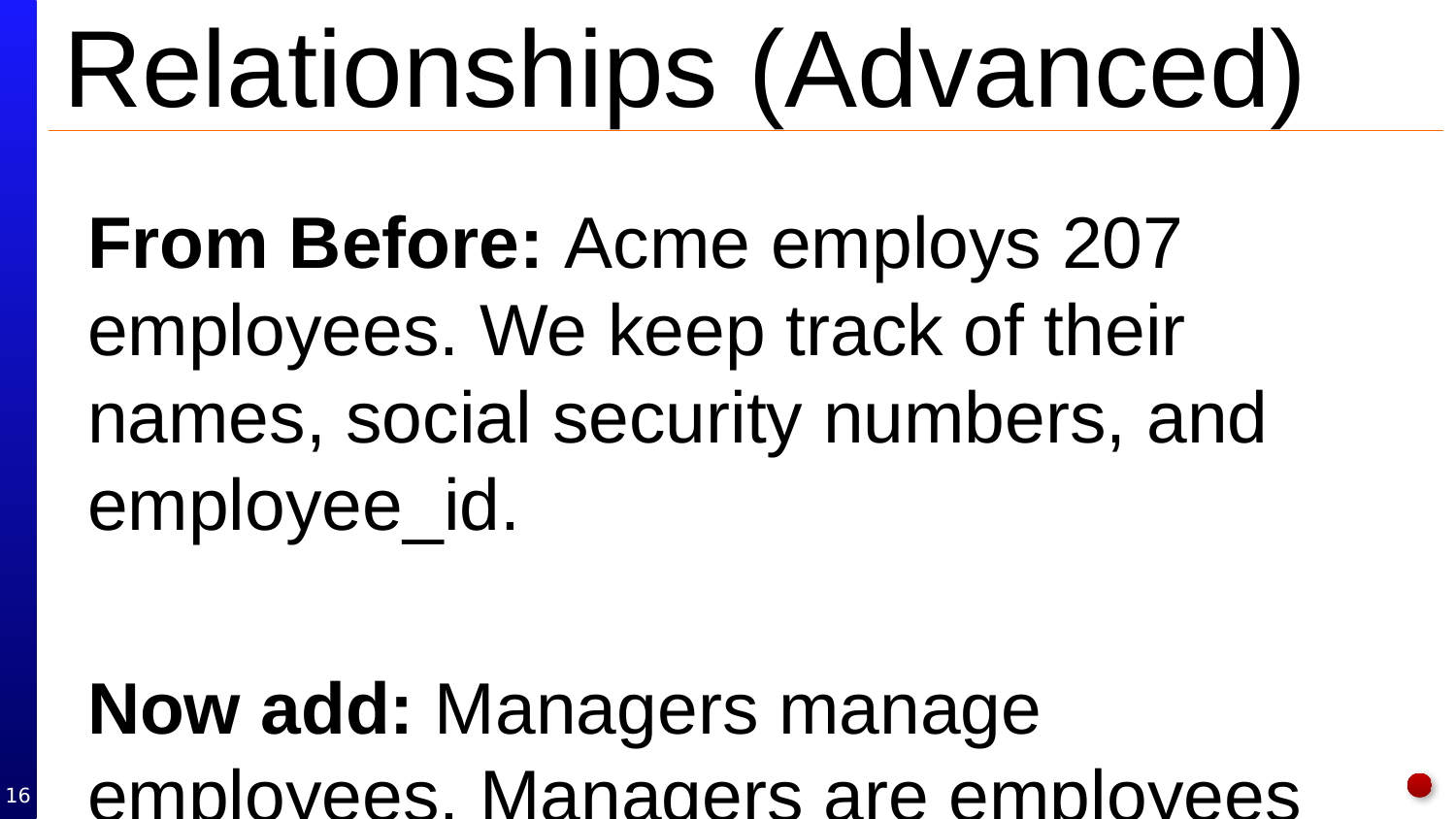

# Relationships (Advanced)
From Before: Acme employs 207 employees. We keep track of their names, social security numbers, and employee_id.

Now add: Managers manage employees. Managers are employees too.
16